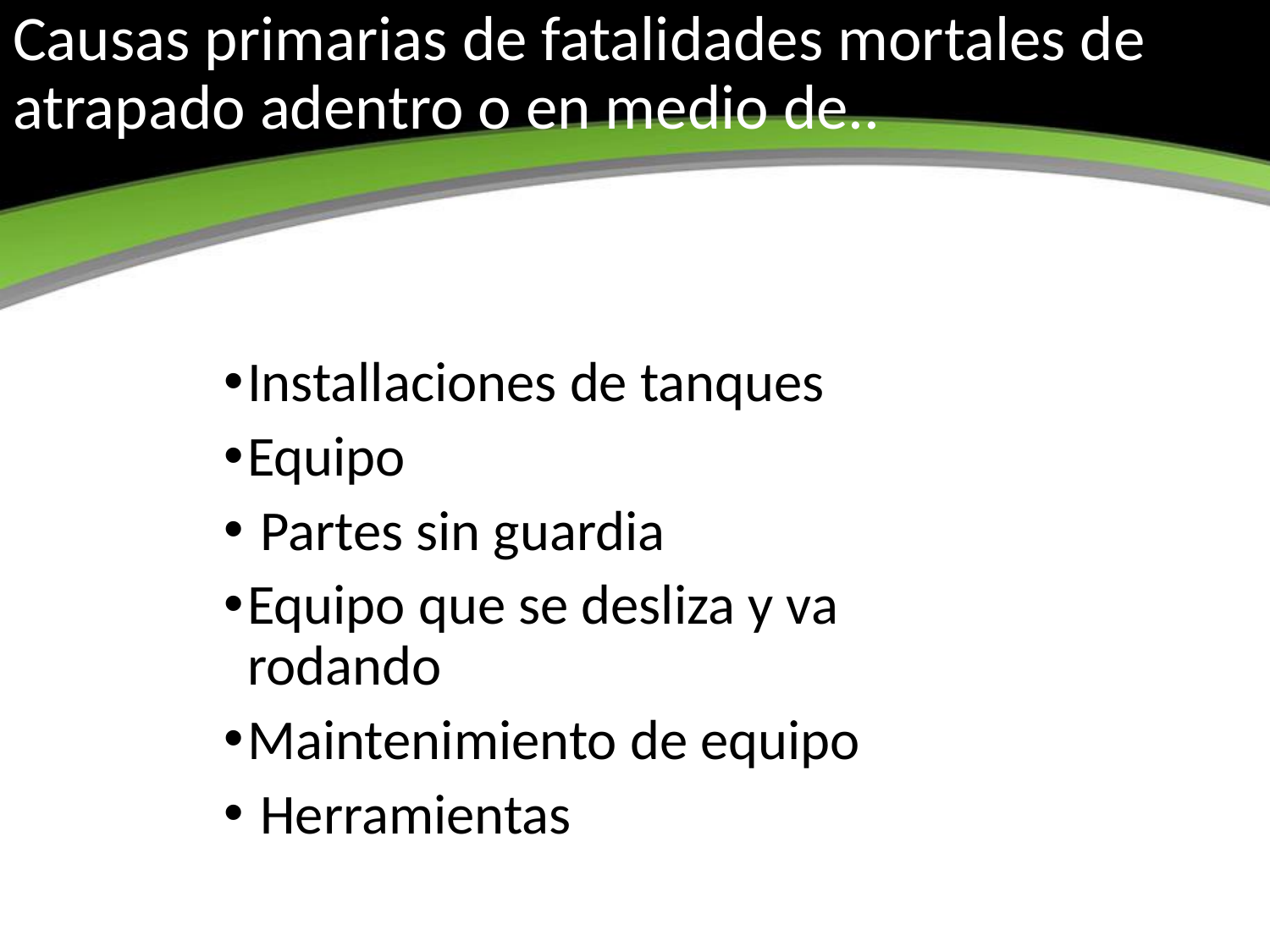

# Causas primarias de fatalidades mortales de atrapado adentro o en medio de..
Installaciones de tanques
Equipo
 Partes sin guardia
Equipo que se desliza y va rodando
Maintenimiento de equipo
 Herramientas